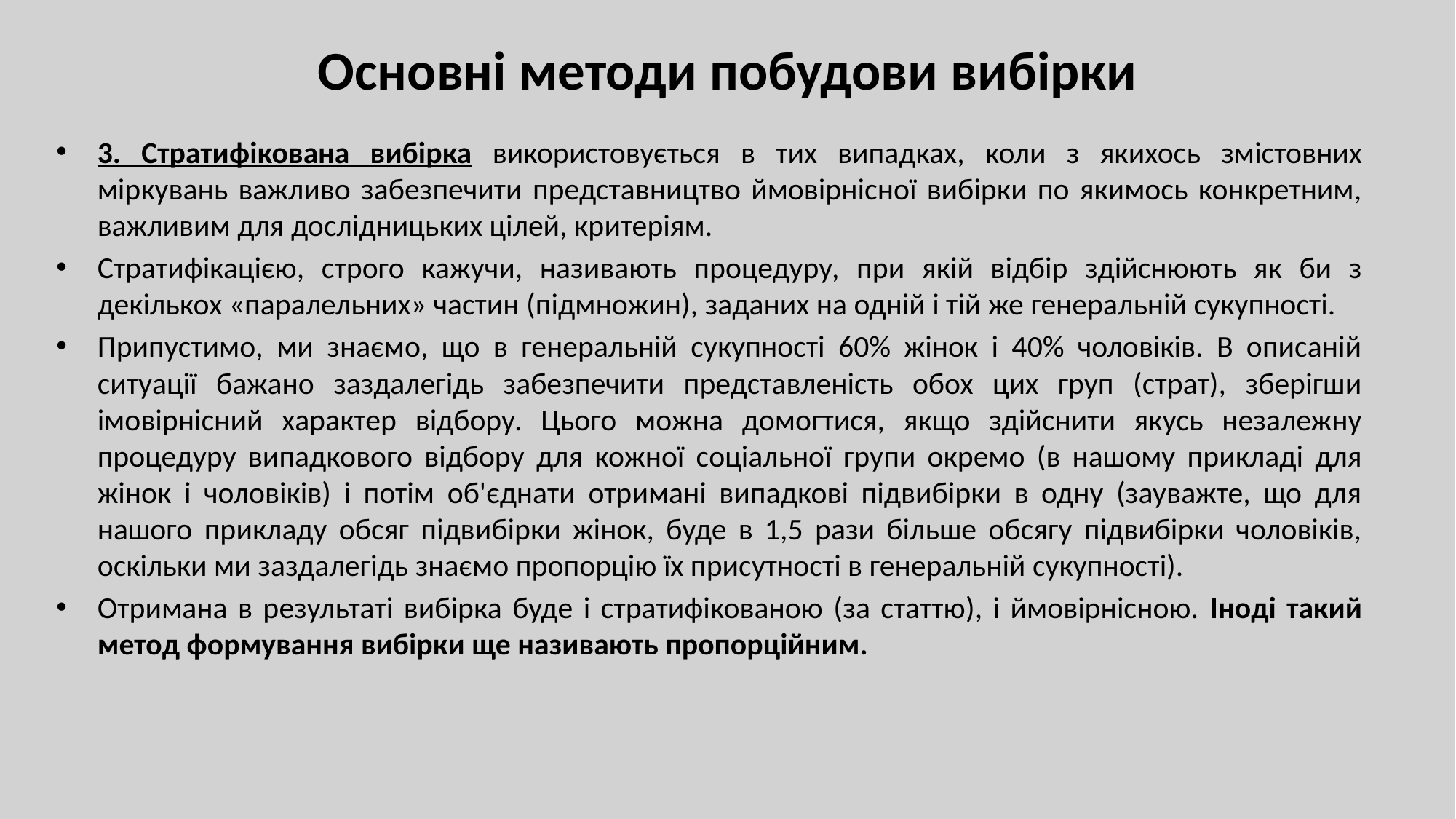

# Основні методи побудови вибірки
3. Стратифікована вибірка використовується в тих випадках, коли з якихось змістовних міркувань важливо забезпечити представництво ймовірнісної вибірки по якимось конкретним, важливим для дослідницьких цілей, критеріям.
Стратифікацією, строго кажучи, називають процедуру, при якій відбір здійснюють як би з декількох «паралельних» частин (підмножин), заданих на одній і тій же генеральній сукупності.
Припустимо, ми знаємо, що в генеральній сукупності 60% жінок і 40% чоловіків. В описаній ситуації бажано заздалегідь забезпечити представленість обох цих груп (страт), зберігши імовірнісний характер відбору. Цього можна домогтися, якщо здійснити якусь незалежну процедуру випадкового відбору для кожної соціальної групи окремо (в нашому прикладі для жінок і чоловіків) і потім об'єднати отримані випадкові підвибірки в одну (зауважте, що для нашого прикладу обсяг підвибірки жінок, буде в 1,5 рази більше обсягу підвибірки чоловіків, оскільки ми заздалегідь знаємо пропорцію їх присутності в генеральній сукупності).
Отримана в результаті вибірка буде і стратифікованою (за статтю), і ймовірнісною. Іноді такий метод формування вибірки ще називають пропорційним.